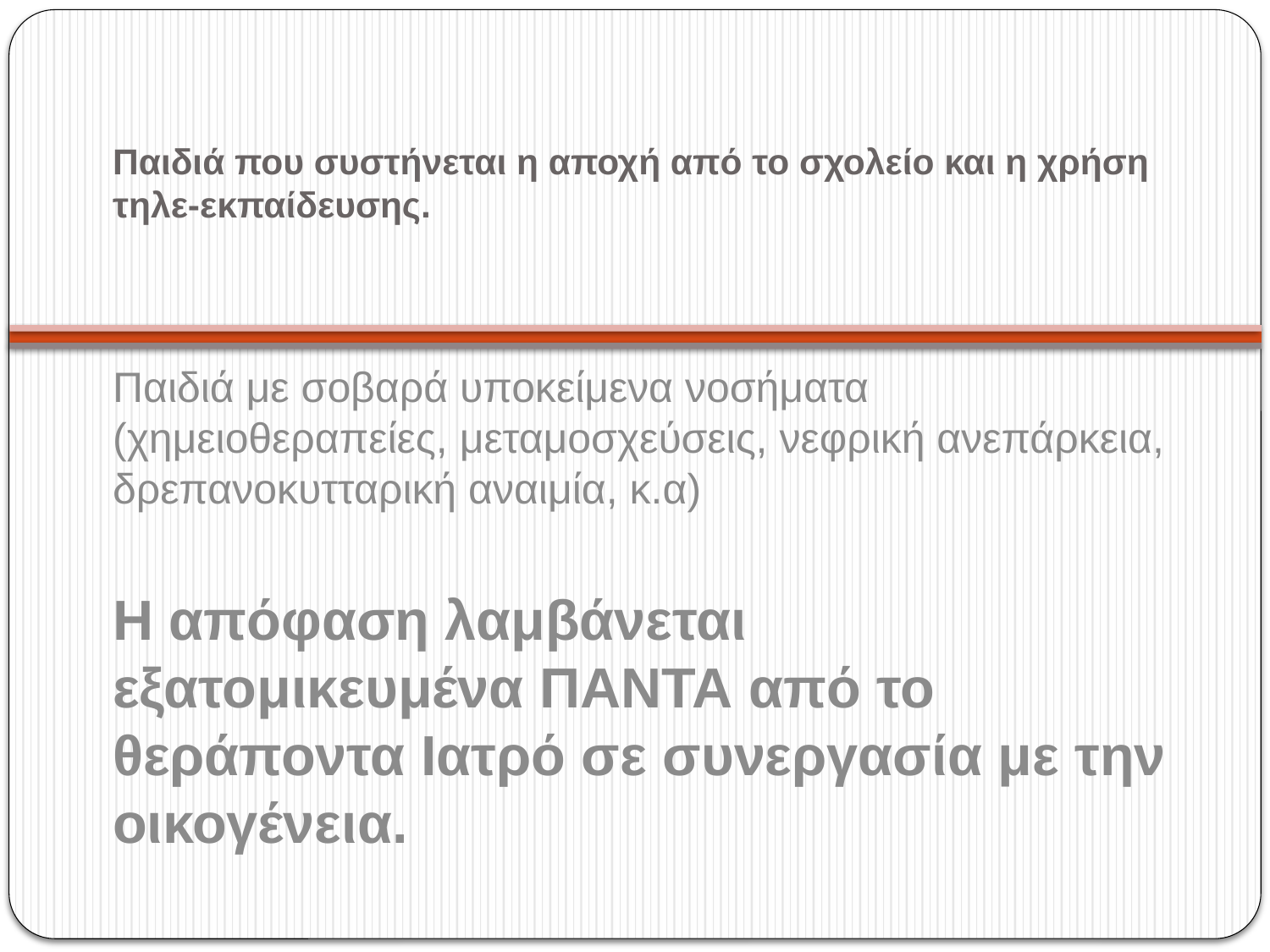

# Παιδιά που συστήνεται η αποχή από το σχολείο και η χρήση τηλε-εκπαίδευσης.
Παιδιά με σοβαρά υποκείμενα νοσήματα (χημειοθεραπείες, μεταμοσχεύσεις, νεφρική ανεπάρκεια, δρεπανοκυτταρική αναιμία, κ.α)

Η απόφαση λαμβάνεται εξατομικευμένα ΠΑΝΤΑ από το θεράποντα Ιατρό σε συνεργασία με την οικογένεια.